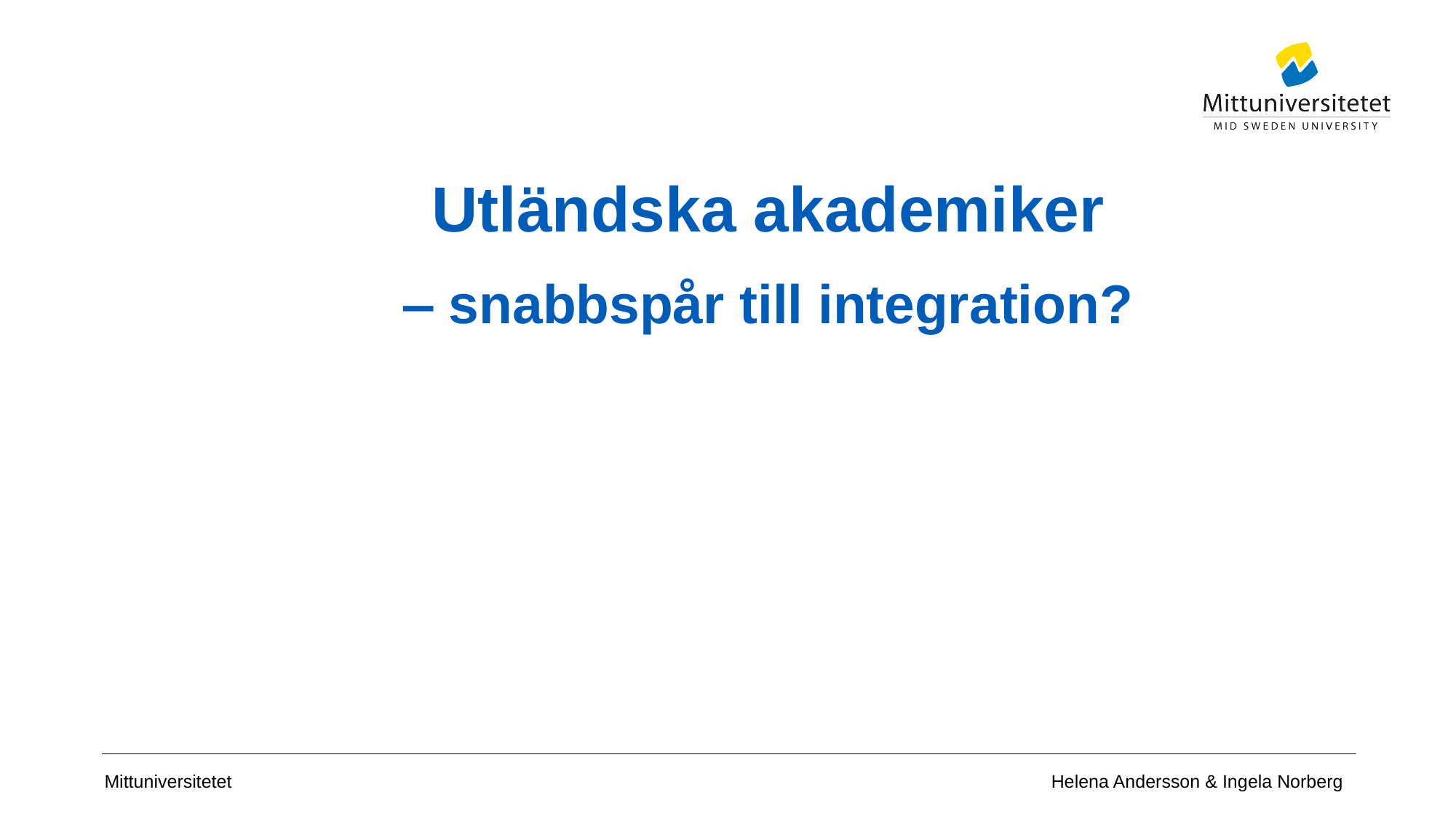

# Utländska akademiker
‒ snabbspår till integration?
Helena Andersson & Ingela Norberg